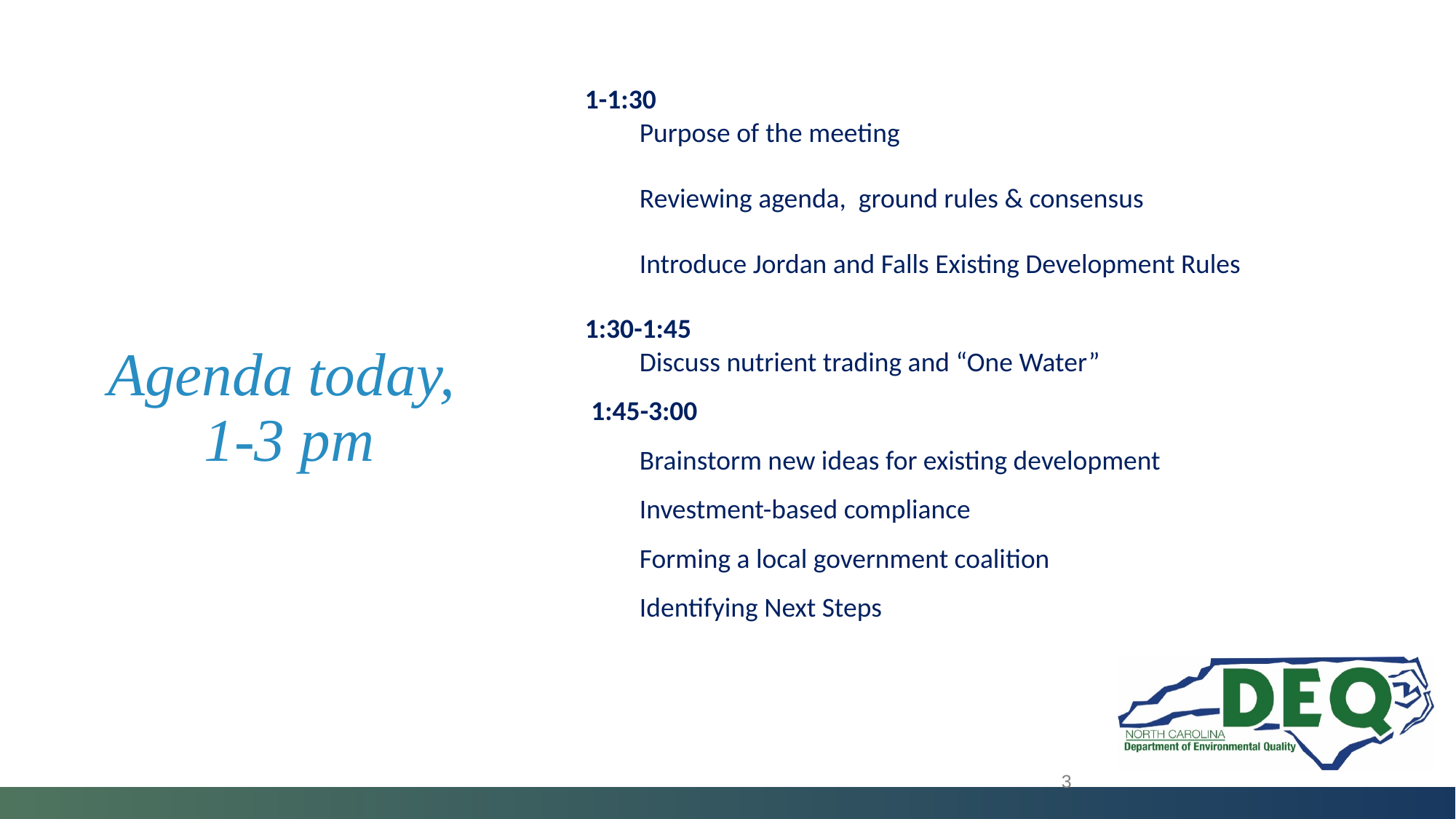

1-1:30
Purpose of the meeting

Reviewing agenda,  ground rules & consensus

Introduce Jordan and Falls Existing Development Rules

1:30-1:45
Discuss nutrient trading and “One Water”
 1:45-3:00
Brainstorm new ideas for existing development
Investment-based compliance
Forming a local government coalition
Identifying Next Steps

# Agenda today,  1-3 pm
3